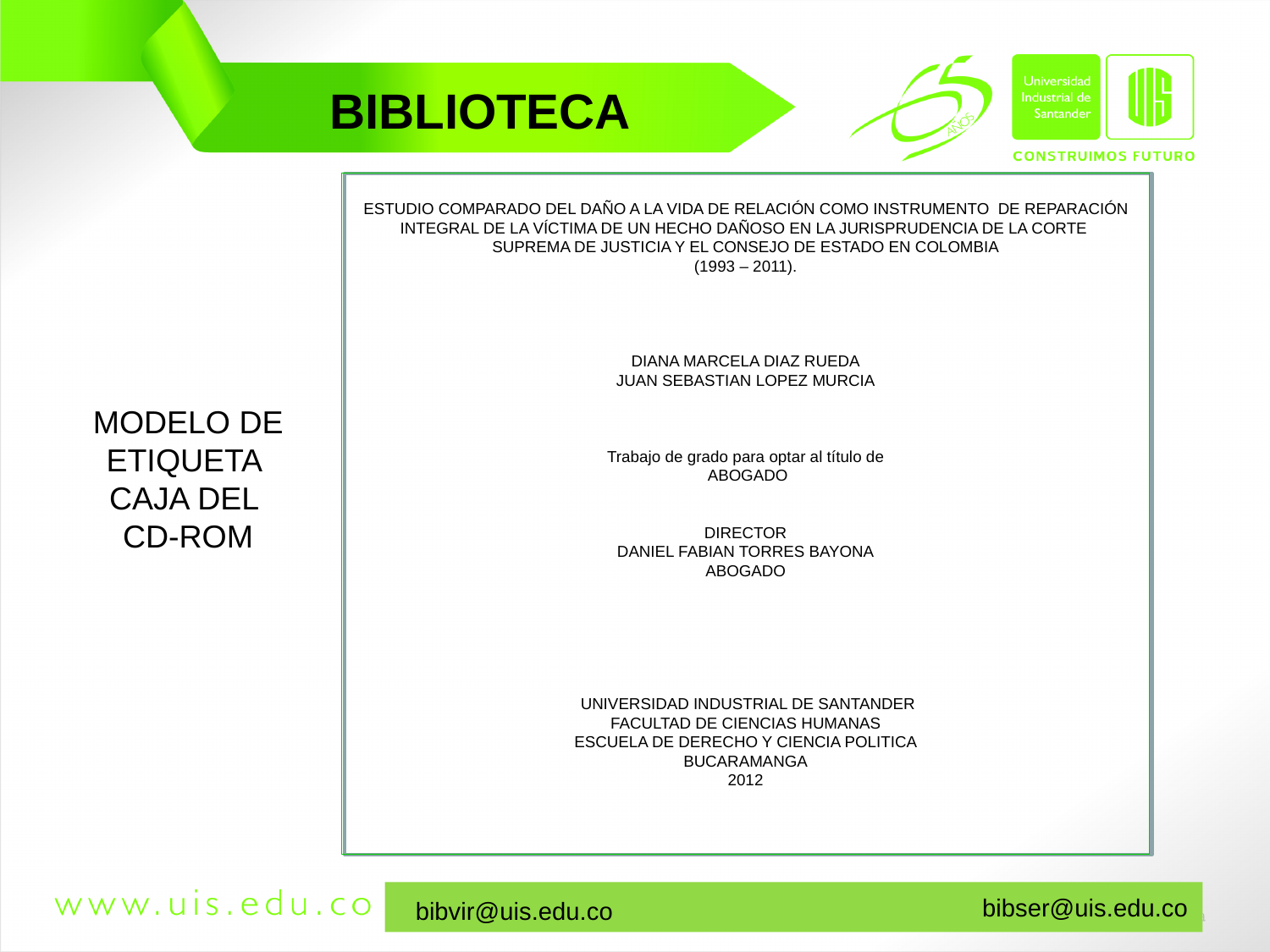

BIBLIOTECA

ESTUDIO COMPARADO DEL DAÑO A LA VIDA DE RELACIÓN COMO INSTRUMENTO  DE REPARACIÓN INTEGRAL DE LA VÍCTIMA DE UN HECHO DAÑOSO EN LA JURISPRUDENCIA DE LA CORTE
SUPREMA DE JUSTICIA Y EL CONSEJO DE ESTADO EN COLOMBIA
 (1993 – 2011).

DIANA MARCELA DIAZ RUEDA
JUAN SEBASTIAN LOPEZ MURCIA

Trabajo de grado para optar al título de
 ABOGADO

DIRECTOR
DANIEL FABIAN TORRES BAYONA
ABOGADO

 UNIVERSIDAD INDUSTRIAL DE SANTANDER
FACULTAD DE CIENCIAS HUMANAS
ESCUELA DE DERECHO Y CIENCIA POLITICA
BUCARAMANGA
2012

MODELO DE ETIQUETA
CAJA DEL
CD-ROM

bibser@uis.edu.co
bibvir@uis.edu.co